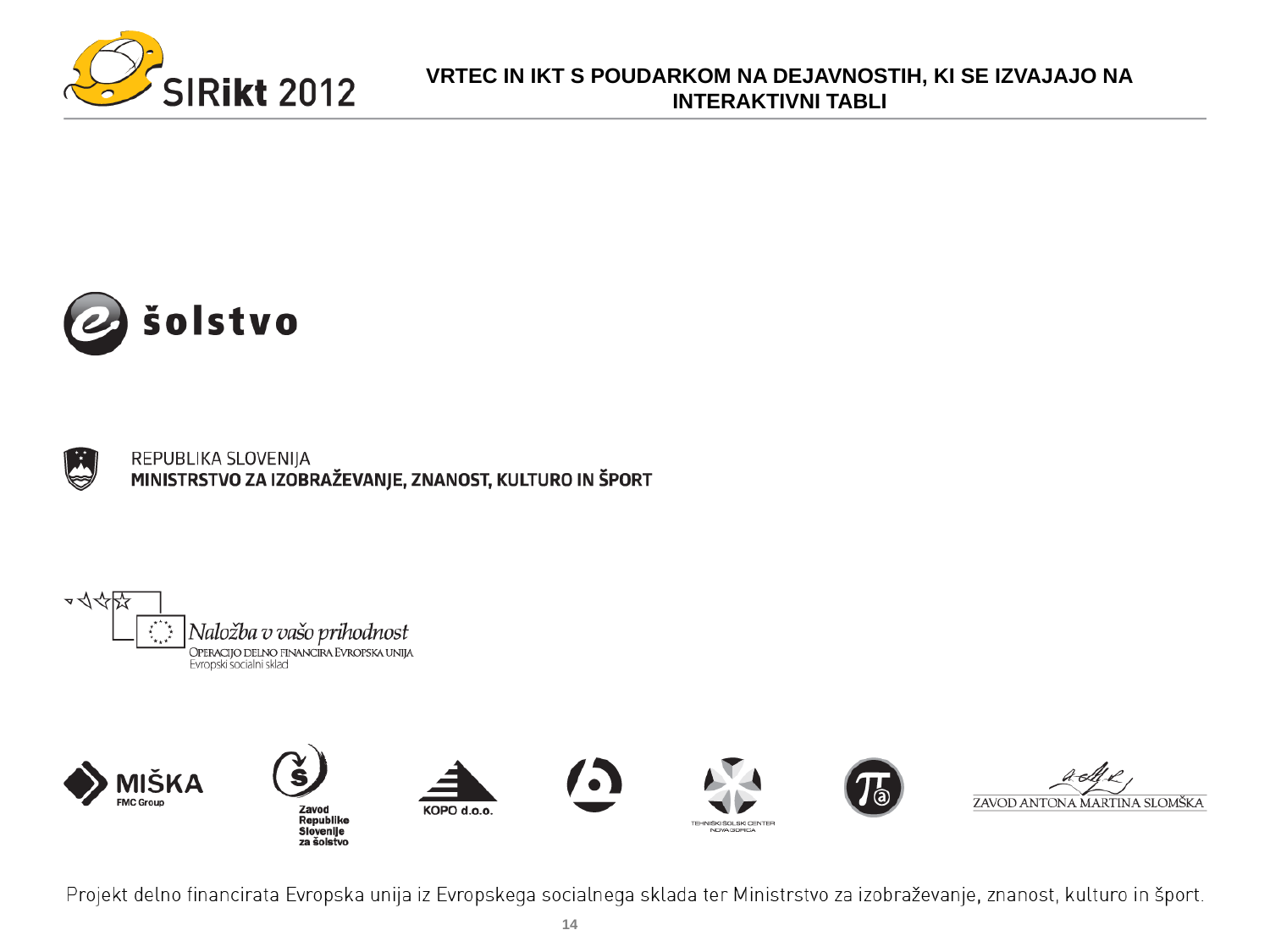

VRTEC IN IKT S POUDARKOM NA DEJAVNOSTIH, KI SE IZVAJAJO NA INTERAKTIVNI TABLI

14